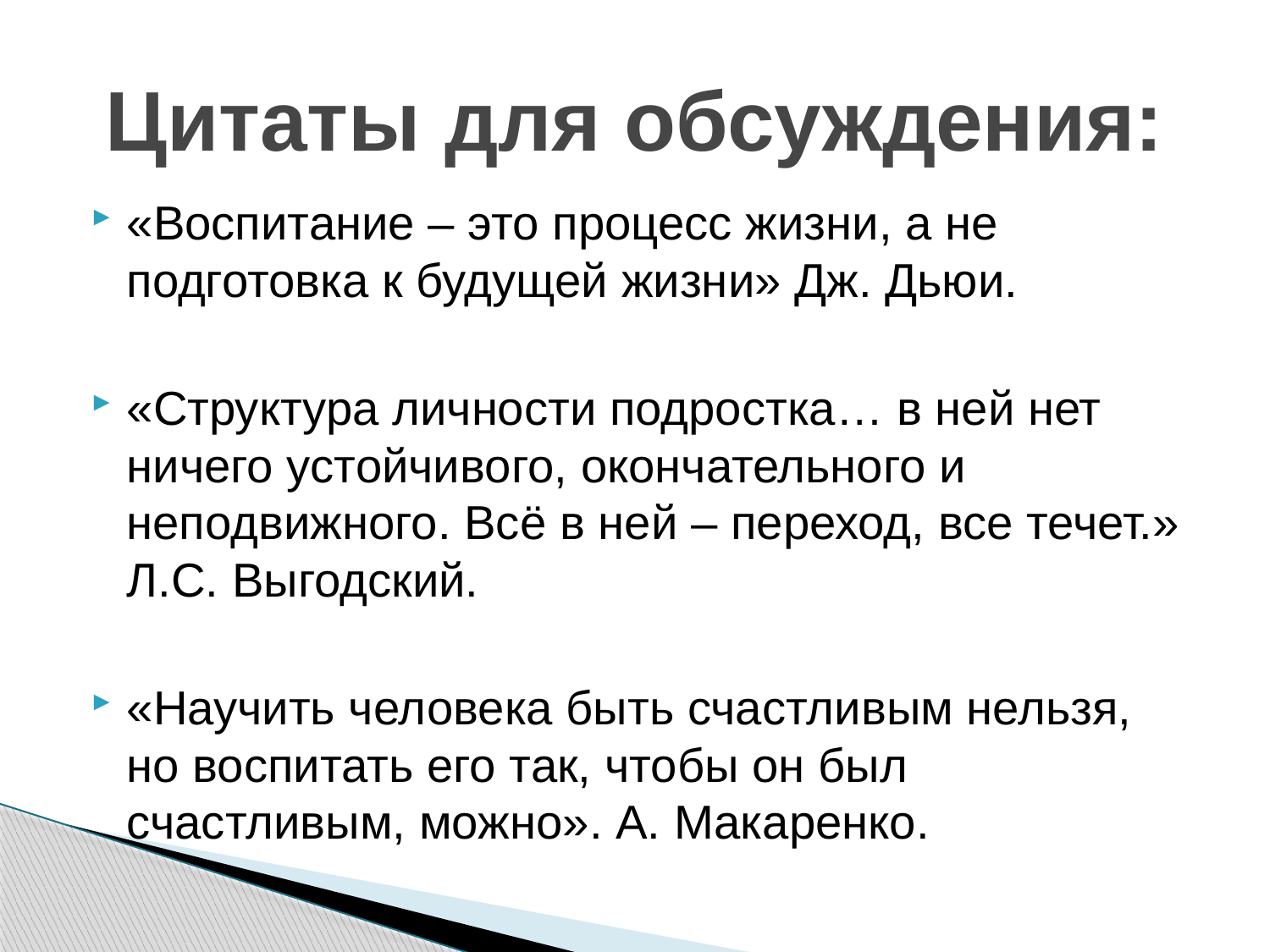

# Цитаты для обсуждения:
«Воспитание – это процесс жизни, а не подготовка к будущей жизни» Дж. Дьюи.

«Структура личности подростка… в ней нет ничего устойчивого, окончательного и неподвижного. Всё в ней – переход, все течет.» Л.С. Выгодский.

«Научить человека быть счастливым нельзя, но воспитать его так, чтобы он был счастливым, можно». А. Макаренко.